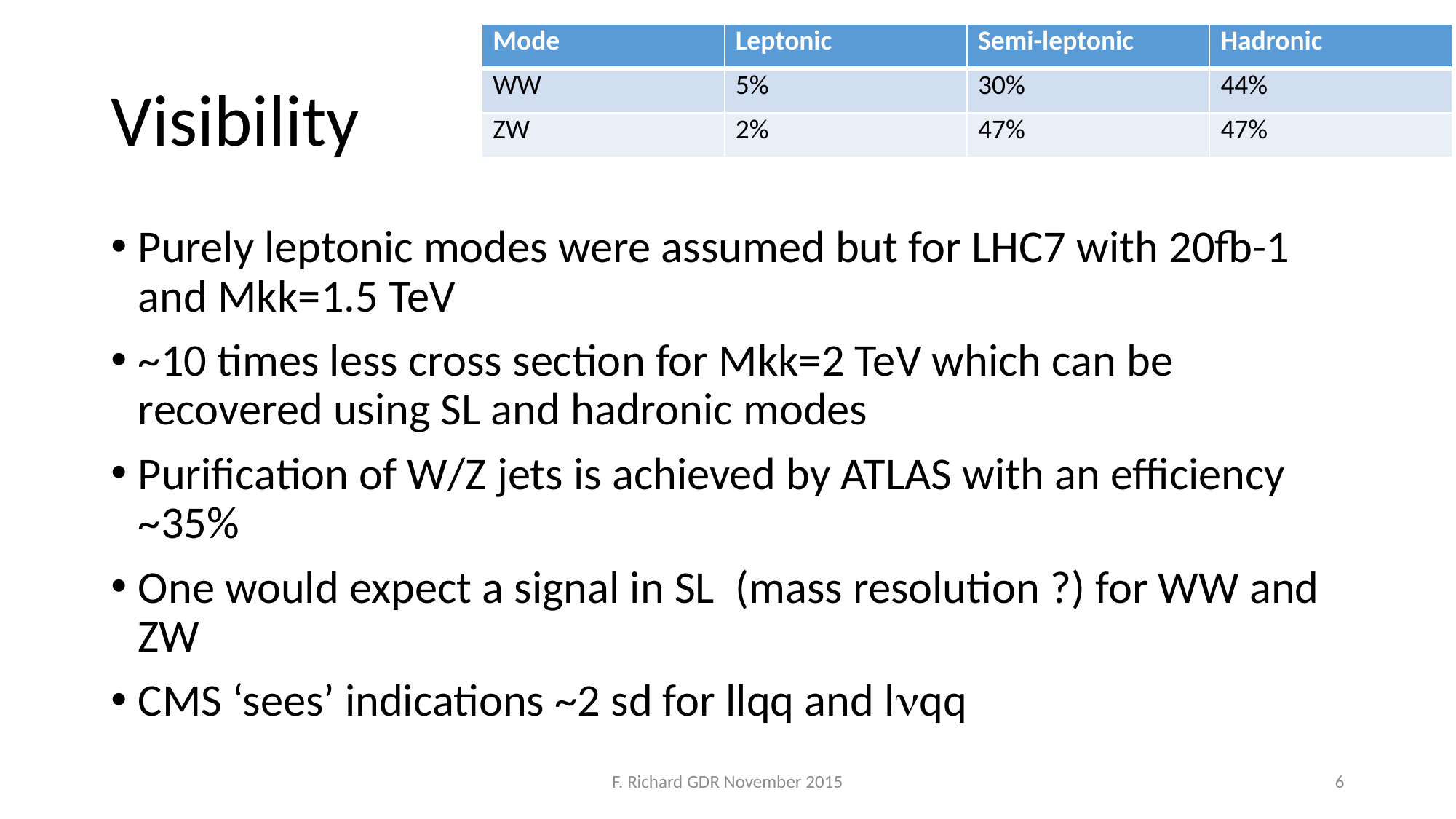

| Mode | Leptonic | Semi-leptonic | Hadronic |
| --- | --- | --- | --- |
| WW | 5% | 30% | 44% |
| ZW | 2% | 47% | 47% |
# Visibility
Purely leptonic modes were assumed but for LHC7 with 20fb-1 and Mkk=1.5 TeV
~10 times less cross section for Mkk=2 TeV which can be recovered using SL and hadronic modes
Purification of W/Z jets is achieved by ATLAS with an efficiency ~35%
One would expect a signal in SL  (mass resolution ?) for WW and ZW
CMS ‘sees’ indications ~2 sd for llqq and lνqq
F. Richard GDR November 2015
6